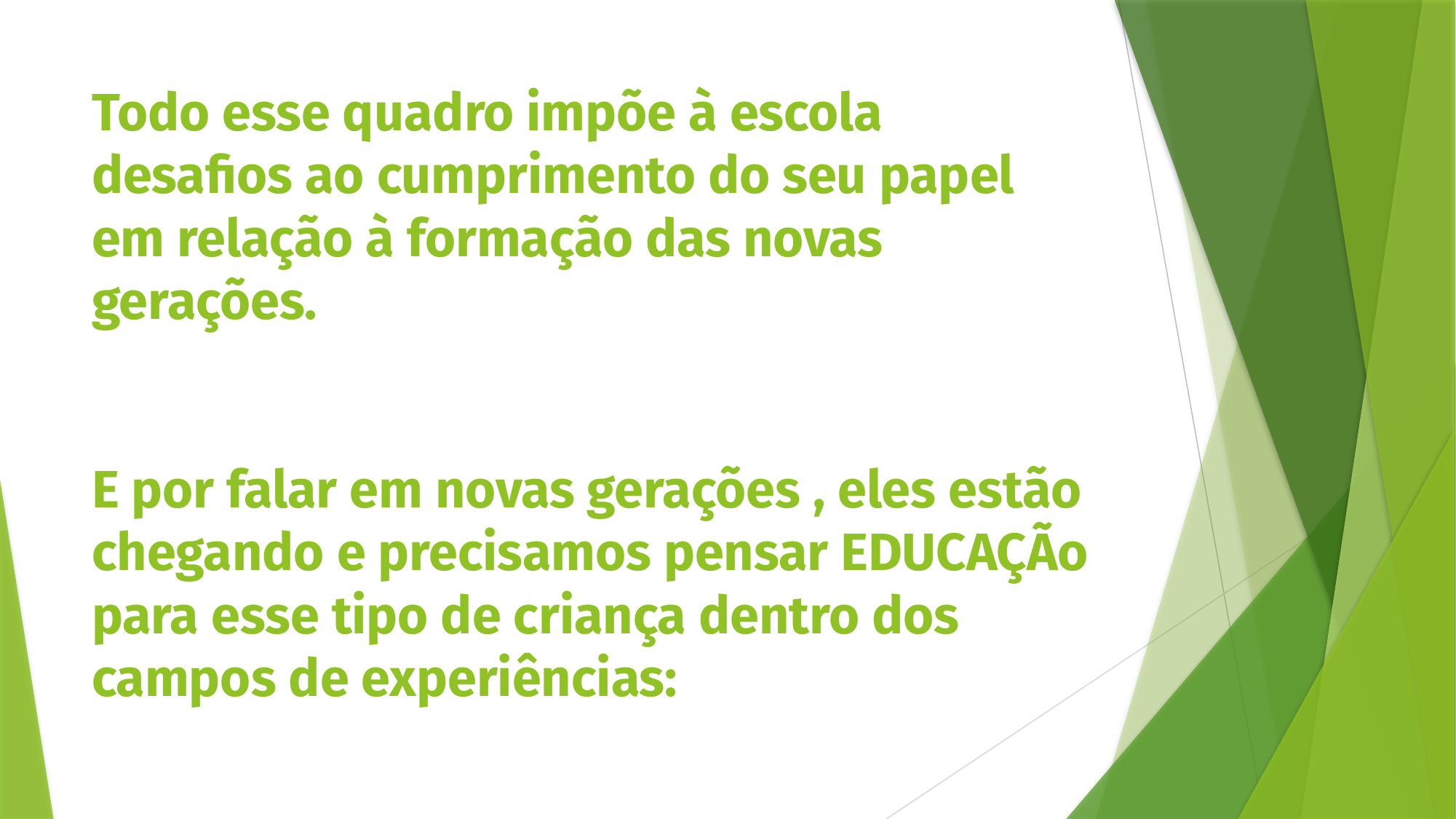

# Todo esse quadro impõe à escola desafios ao cumprimento do seu papel em relação à formação das novas gerações. E por falar em novas gerações , eles estão chegando e precisamos pensar EDUCAÇÃo para esse tipo de criança dentro dos campos de experiências: